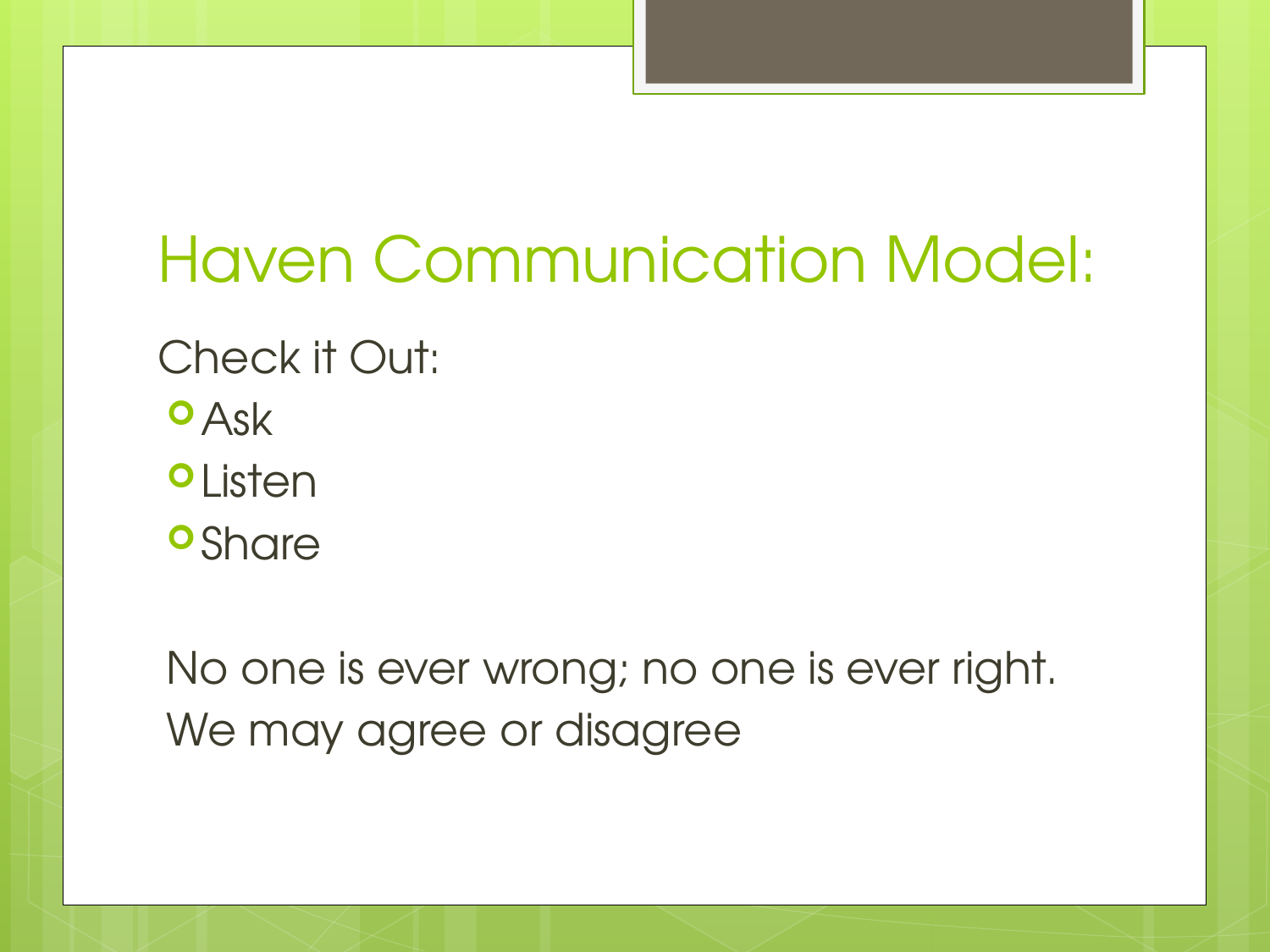

# Haven Communication Model:
Check it Out:
Ask
Listen
Share

No one is ever wrong; no one is ever right.
We may agree or disagree